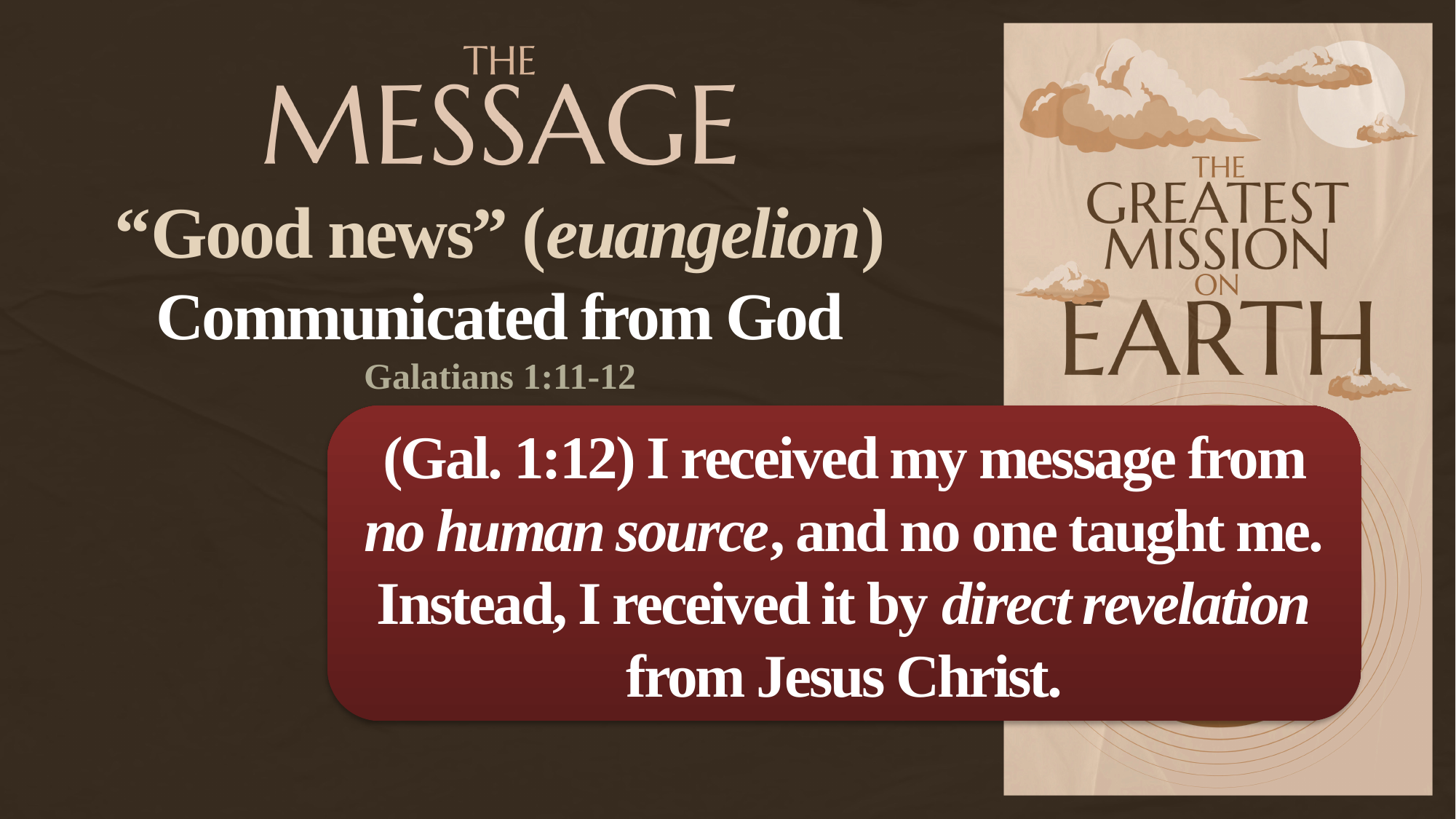

“Good news” (euangelion)
Communicated from God
Galatians 1:11-12
(Gal. 1:12) I received my message from no human source, and no one taught me.
Instead, I received it by direct revelation from Jesus Christ.